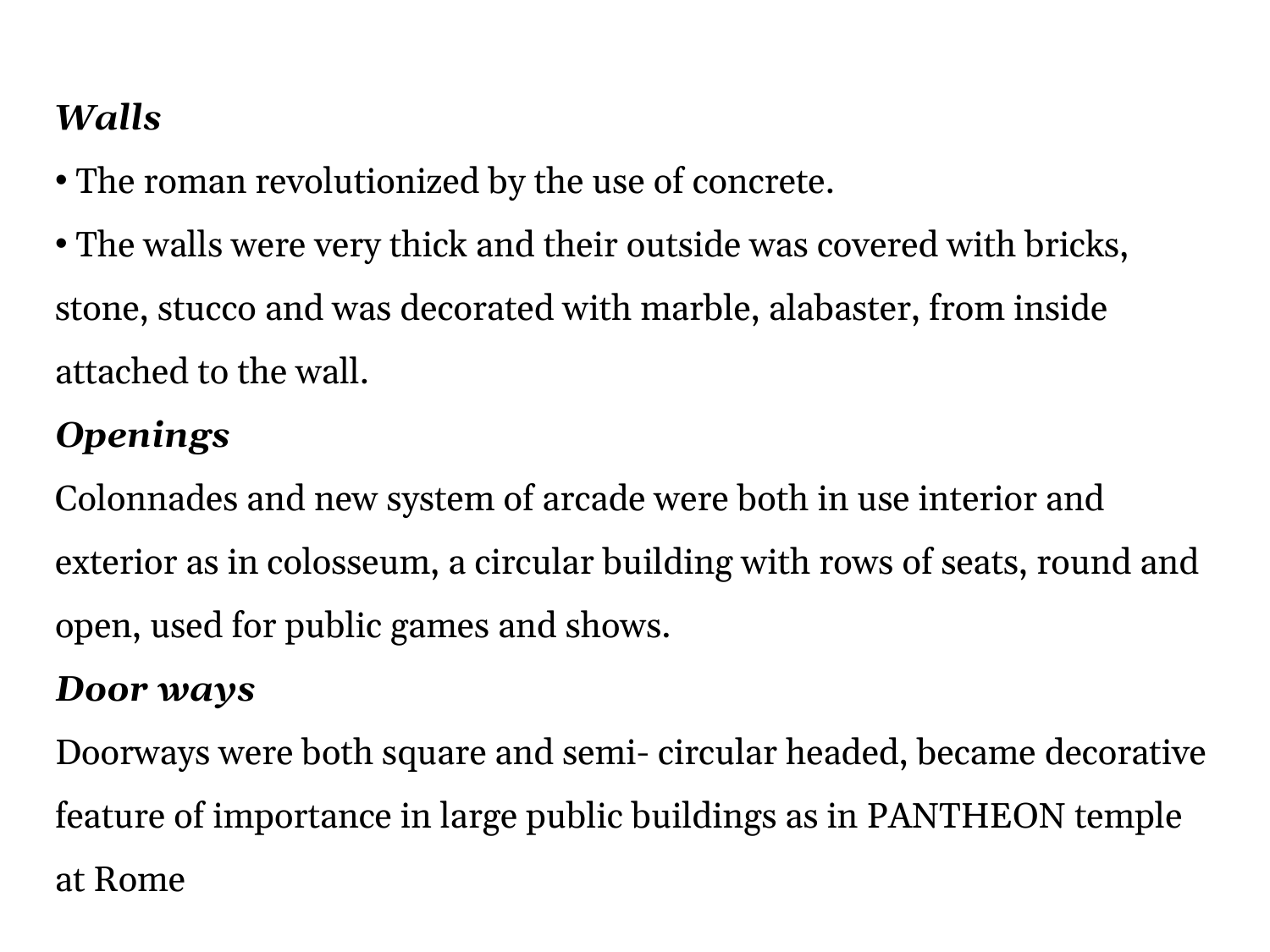

Walls
 The roman revolutionized by the use of concrete.
 The walls were very thick and their outside was covered with bricks, stone, stucco and was decorated with marble, alabaster, from inside attached to the wall.
Openings
Colonnades and new system of arcade were both in use interior and exterior as in colosseum, a circular building with rows of seats, round and open, used for public games and shows.
Door ways
Doorways were both square and semi- circular headed, became decorative feature of importance in large public buildings as in PANTHEON temple at Rome